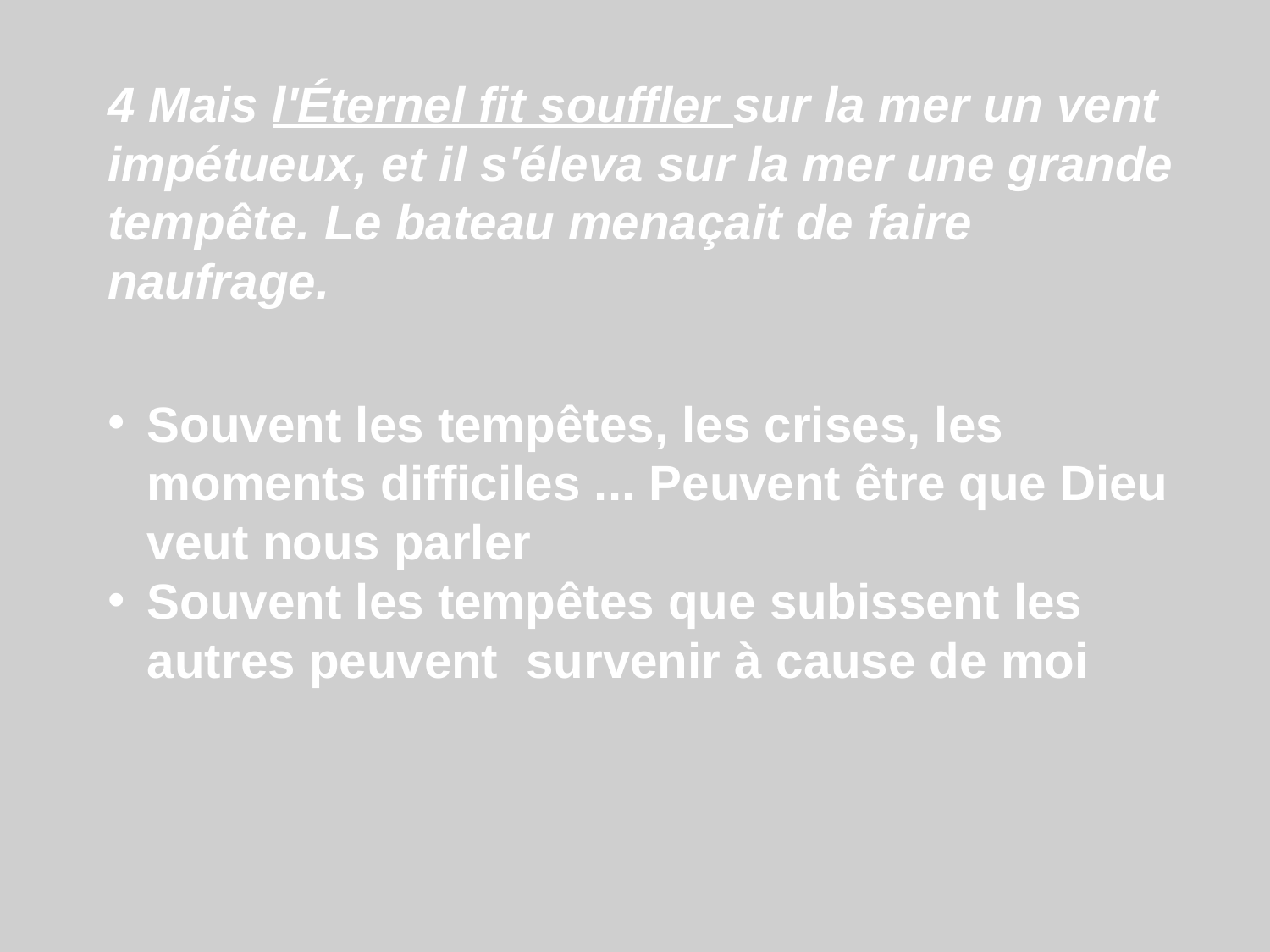

4 Mais l'Éternel fit souffler sur la mer un vent impétueux, et il s'éleva sur la mer une grande tempête. Le bateau menaçait de faire naufrage.
Souvent les tempêtes, les crises, les moments difficiles ... Peuvent être que Dieu veut nous parler
Souvent les tempêtes que subissent les autres peuvent  survenir à cause de moi